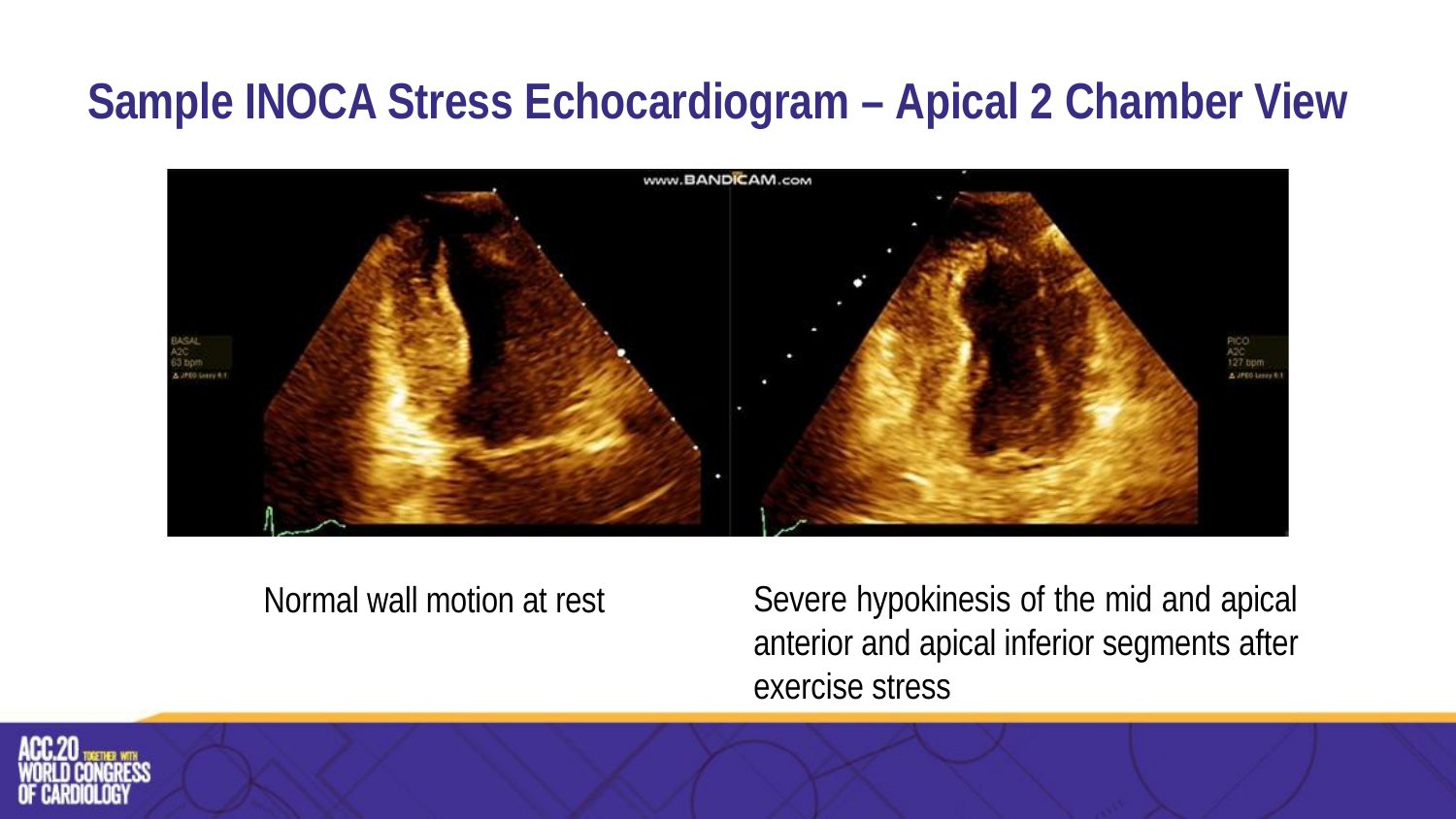

# Sample INOCA Stress Echocardiogram – Apical 2 Chamber View

Severe hypokinesis of the mid and apical  anterior and apical inferior segments after  exercise stress
Normal wall motion at rest